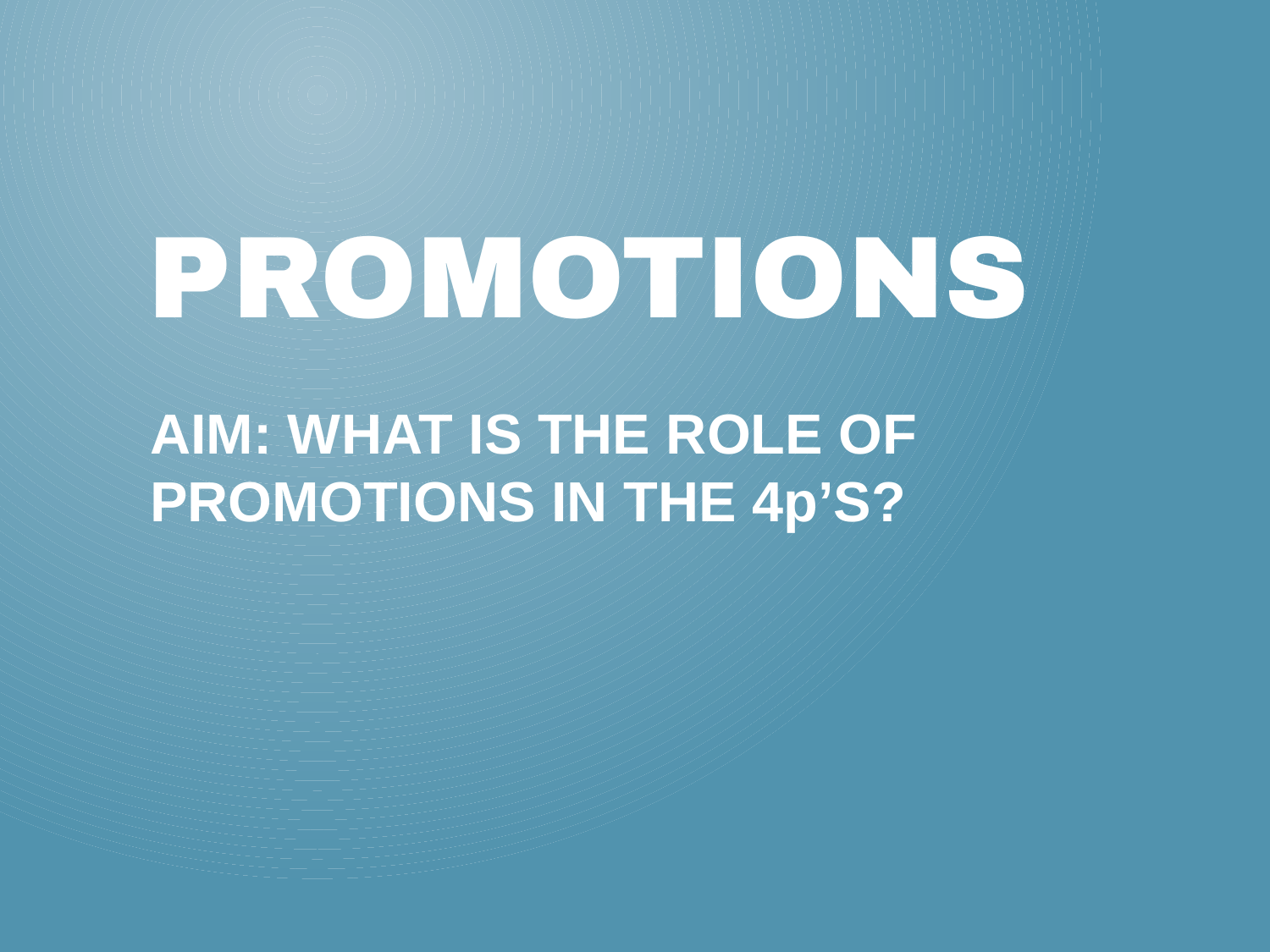

# Promotions
AIM: WHAT IS THE ROLE OF PROMOTIONS IN THE 4p’S?